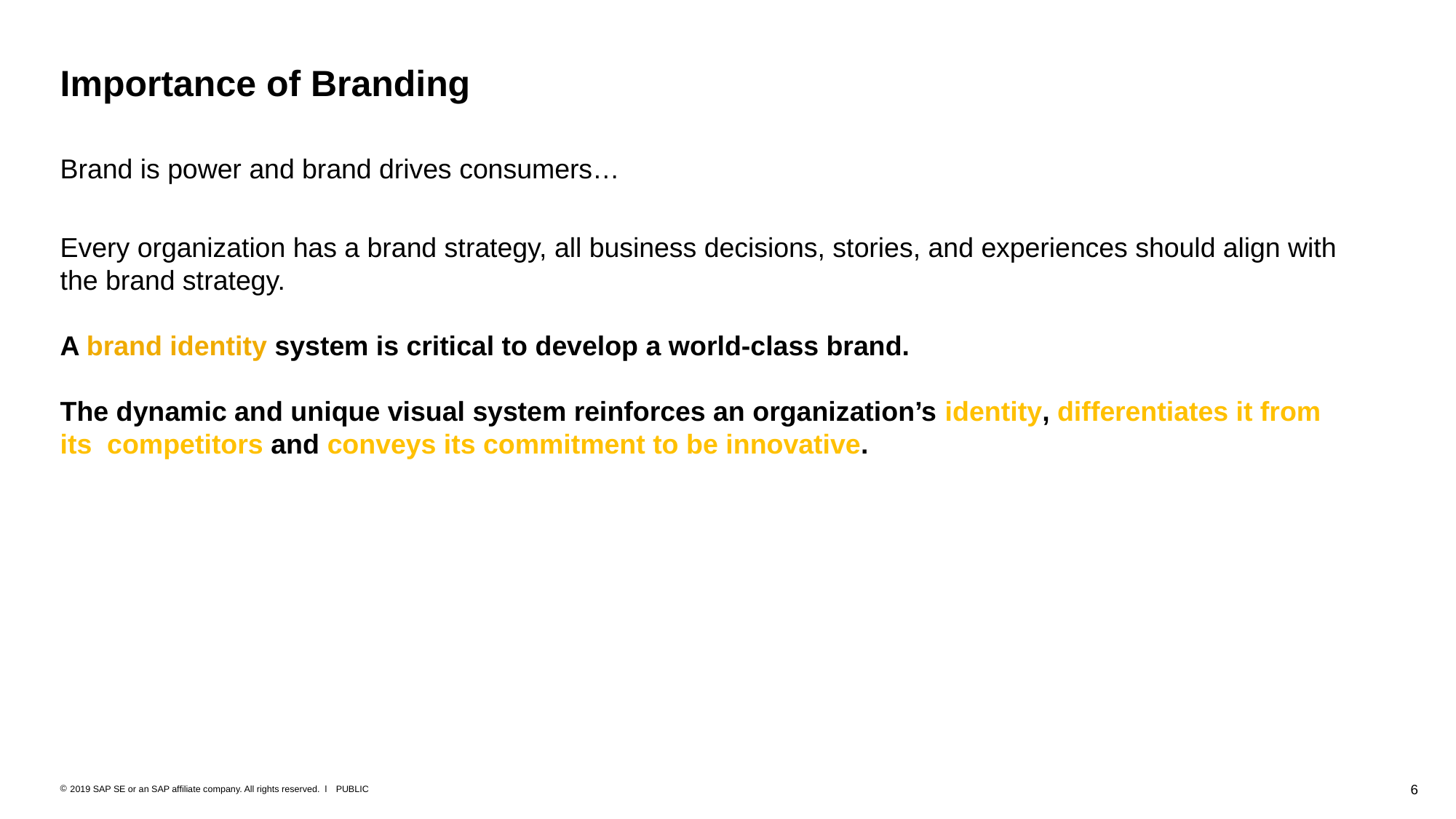

# Importance of Branding
Brand is power and brand drives consumers…

Every organization has a brand strategy, all business decisions, stories, and experiences should align with the brand strategy.

A brand identity system is critical to develop a world-class brand.

The dynamic and unique visual system reinforces an organization’s identity, differentiates it from its  competitors and conveys its commitment to be innovative.